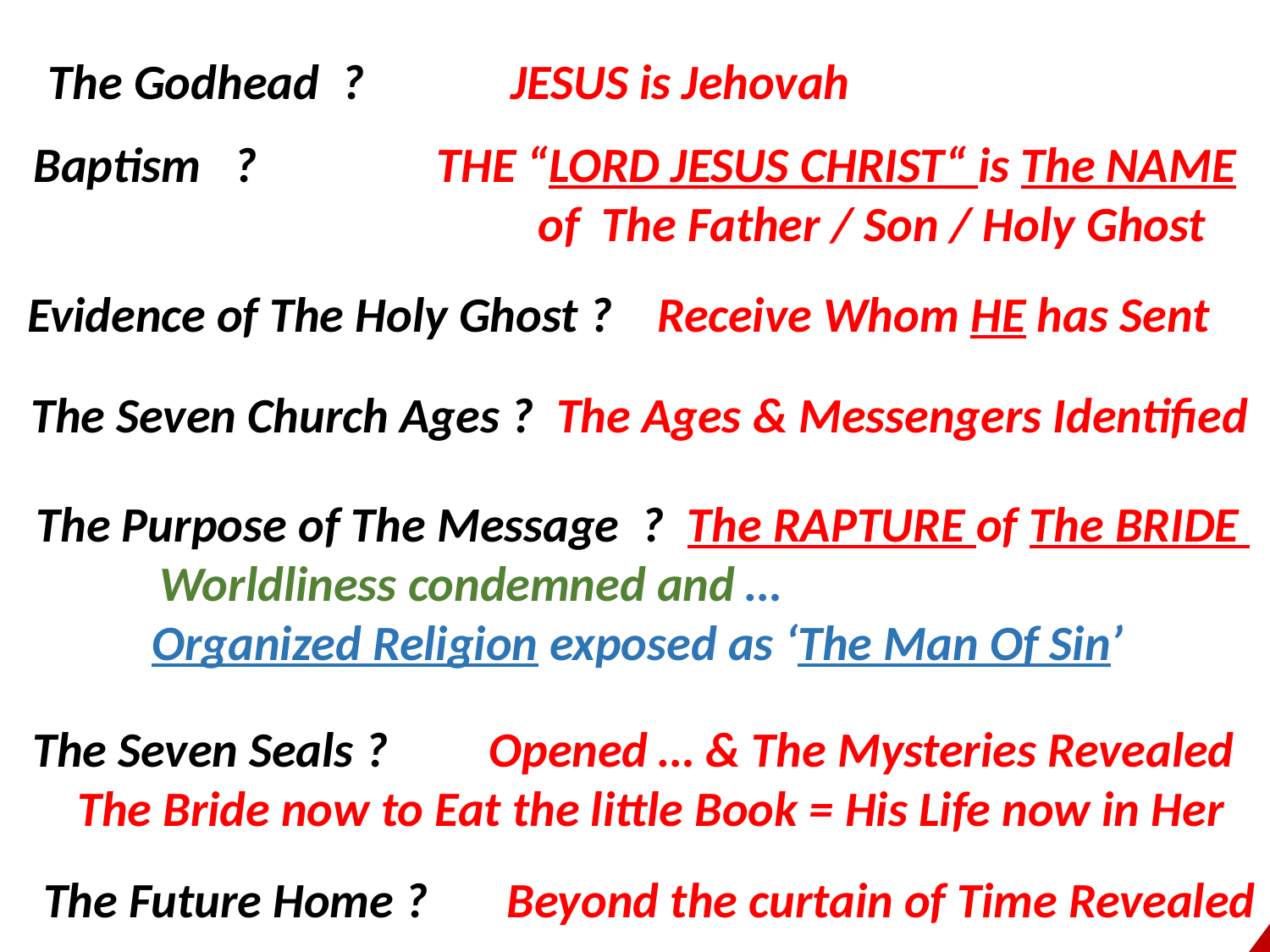

The Godhead  ?             JESUS is Jehovah
  Baptism   ?                THE “LORD JESUS CHRIST“ is The NAME
                                               of  The Father / Son / Holy Ghost
  Evidence of The Holy Ghost ?    Receive Whom HE has Sent
  The Seven Church Ages ?  The Ages & Messengers Identified
  The Purpose of The Message  ?  The RAPTURE of The BRIDE
             Worldliness condemned and …
	 Organized Religion exposed as ‘The Man Of Sin’
  The Seven Seals ?         Opened … & The Mysteries Revealed
      The Bride now to Eat the little Book = His Life now in Her
  The Future Home ?       Beyond the curtain of Time Revealed